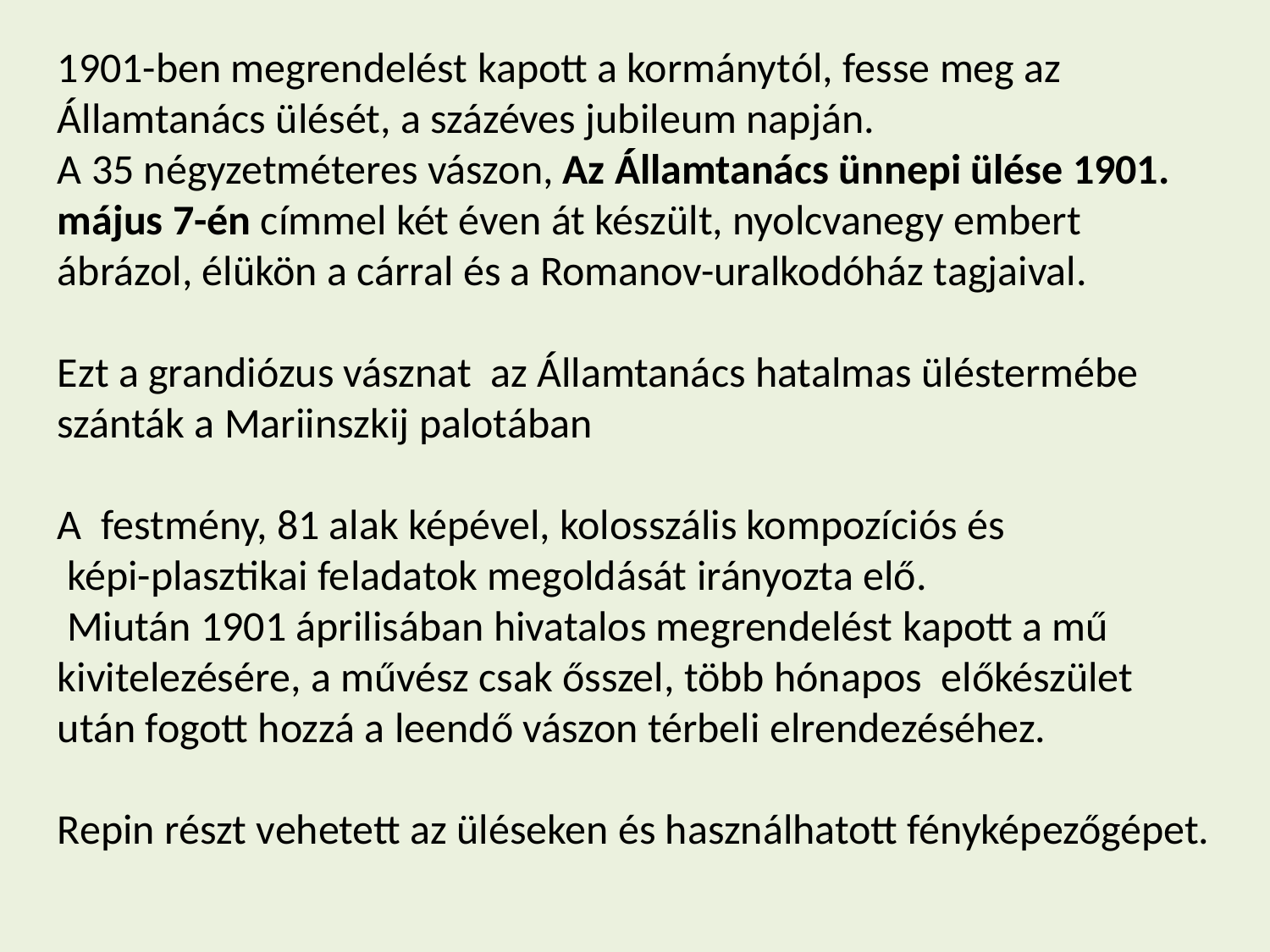

1901-ben megrendelést kapott a kormánytól, fesse meg az Államtanács ülését, a százéves jubileum napján.
A 35 négyzetméteres vászon, Az Államtanács ünnepi ülése 1901. május 7-én címmel két éven át készült, nyolcvanegy embert ábrázol, élükön a cárral és a Romanov-uralkodóház tagjaival.

Ezt a grandiózus vásznat  az Államtanács hatalmas üléstermébe szánták a Mariinszkij palotában

A  festmény, 81 alak képével, kolosszális kompozíciós és
 képi-plasztikai feladatok megoldását irányozta elő.
 Miután 1901 áprilisában hivatalos megrendelést kapott a mű kivitelezésére, a művész csak ősszel, több hónapos  előkészület  után fogott hozzá a leendő vászon térbeli elrendezéséhez.

Repin részt vehetett az üléseken és használhatott fényképezőgépet.